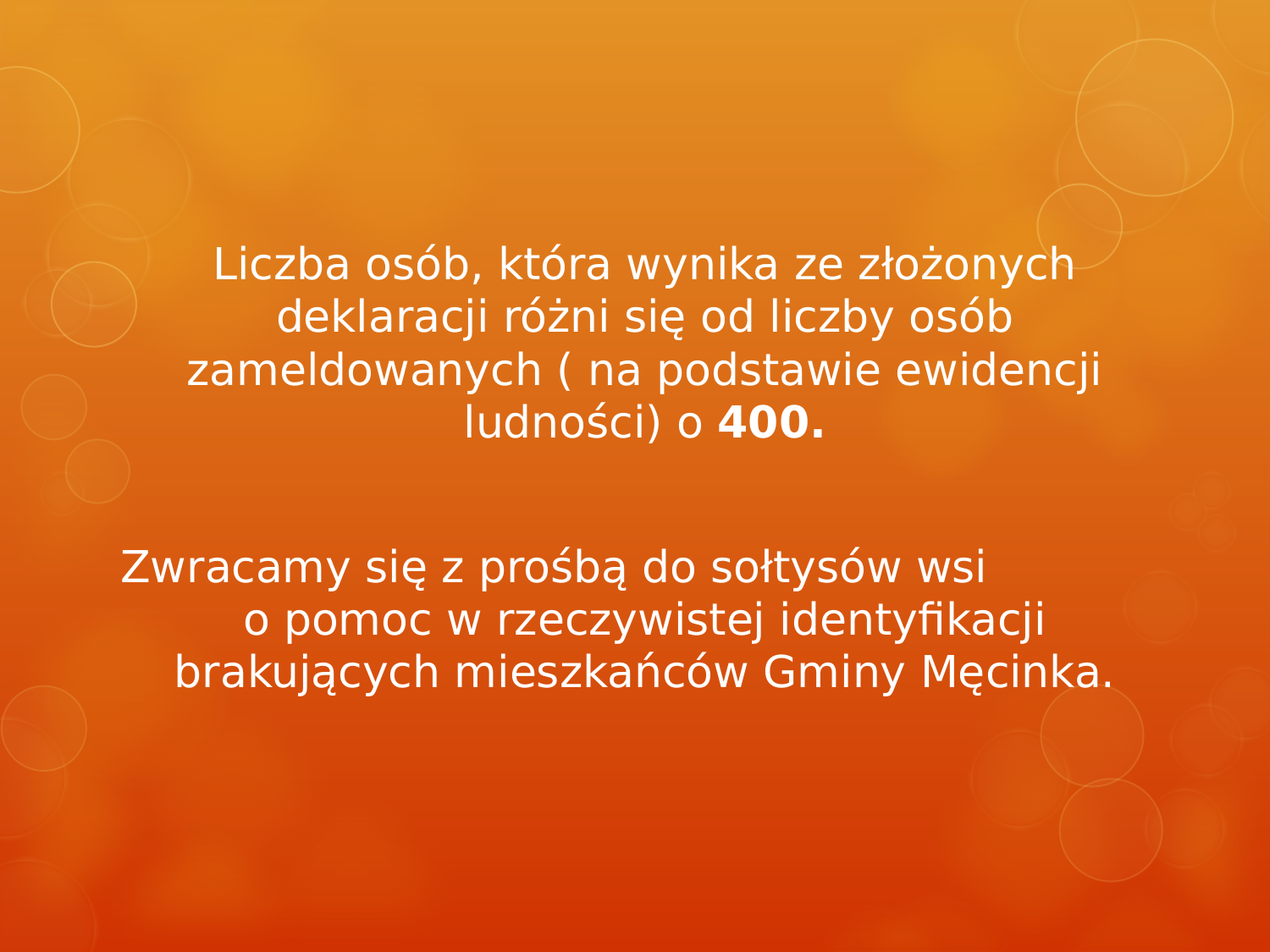

Liczba osób, która wynika ze złożonych deklaracji różni się od liczby osób zameldowanych ( na podstawie ewidencji ludności) o 400.

Zwracamy się z prośbą do sołtysów wsi              o pomoc w rzeczywistej identyfikacji brakujących mieszkańców Gminy Męcinka.